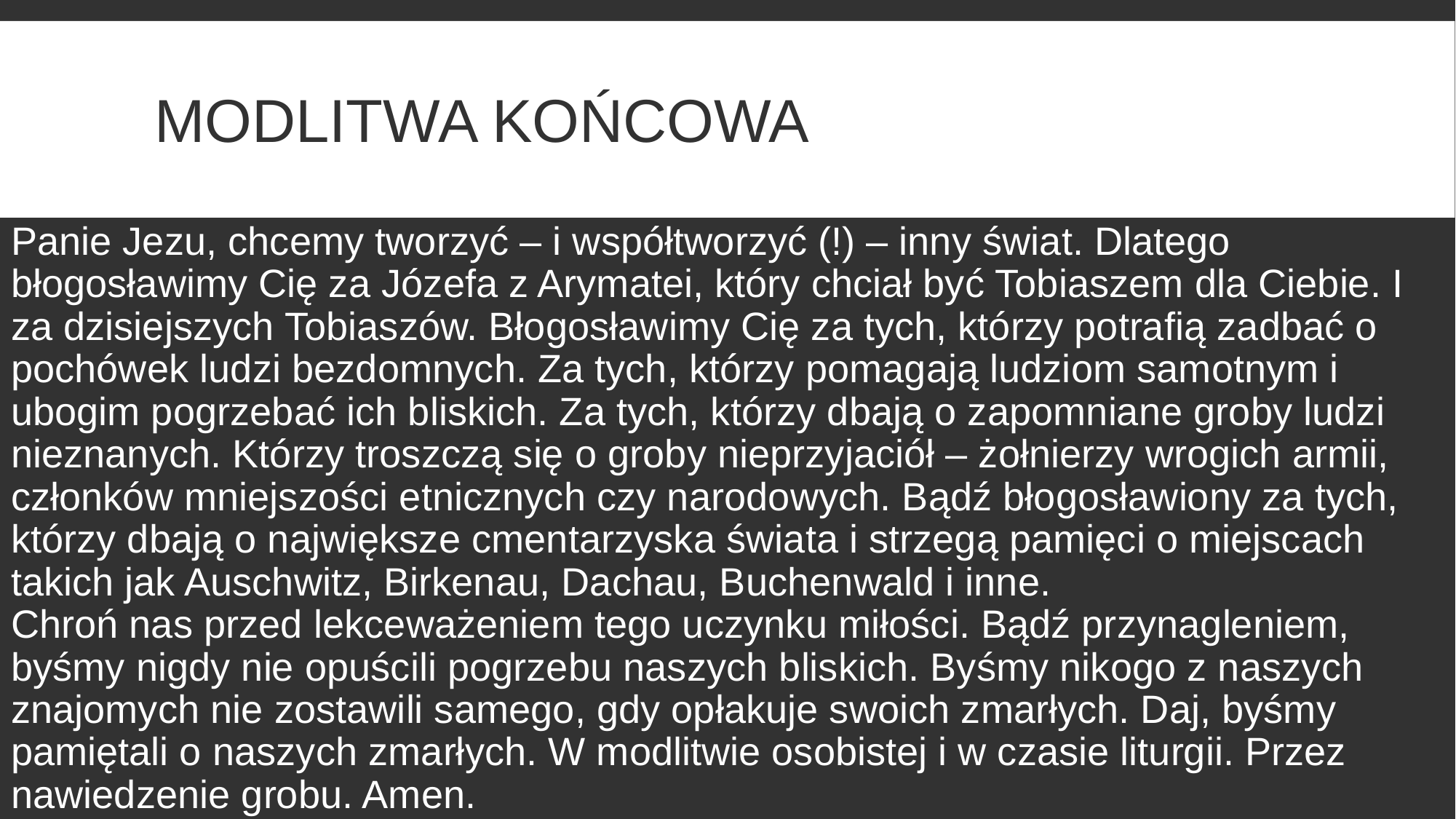

# Modlitwa końcowa
Panie Jezu, chcemy tworzyć – i współtworzyć (!) – inny świat. Dlatego błogosławimy Cię za Józefa z Arymatei, który chciał być Tobiaszem dla Ciebie. I za dzisiejszych Tobiaszów. Błogosławimy Cię za tych, którzy potrafią zadbać o pochówek ludzi bezdomnych. Za tych, którzy pomagają ludziom samotnym i ubogim pogrzebać ich bliskich. Za tych, którzy dbają o zapomniane groby ludzi nieznanych. Którzy troszczą się o groby nieprzyjaciół – żołnierzy wrogich armii, członków mniejszości etnicznych czy narodowych. Bądź błogosławiony za tych, którzy dbają o największe cmentarzyska świata i strzegą pamięci o miejscach takich jak Auschwitz, Birkenau, Dachau, Buchenwald i inne.
Chroń nas przed lekceważeniem tego uczynku miłości. Bądź przynagleniem, byśmy nigdy nie opuścili pogrzebu naszych bliskich. Byśmy nikogo z naszych znajomych nie zostawili samego, gdy opłakuje swoich zmarłych. Daj, byśmy pamiętali o naszych zmarłych. W modlitwie osobistej i w czasie liturgii. Przez nawiedzenie grobu. Amen.